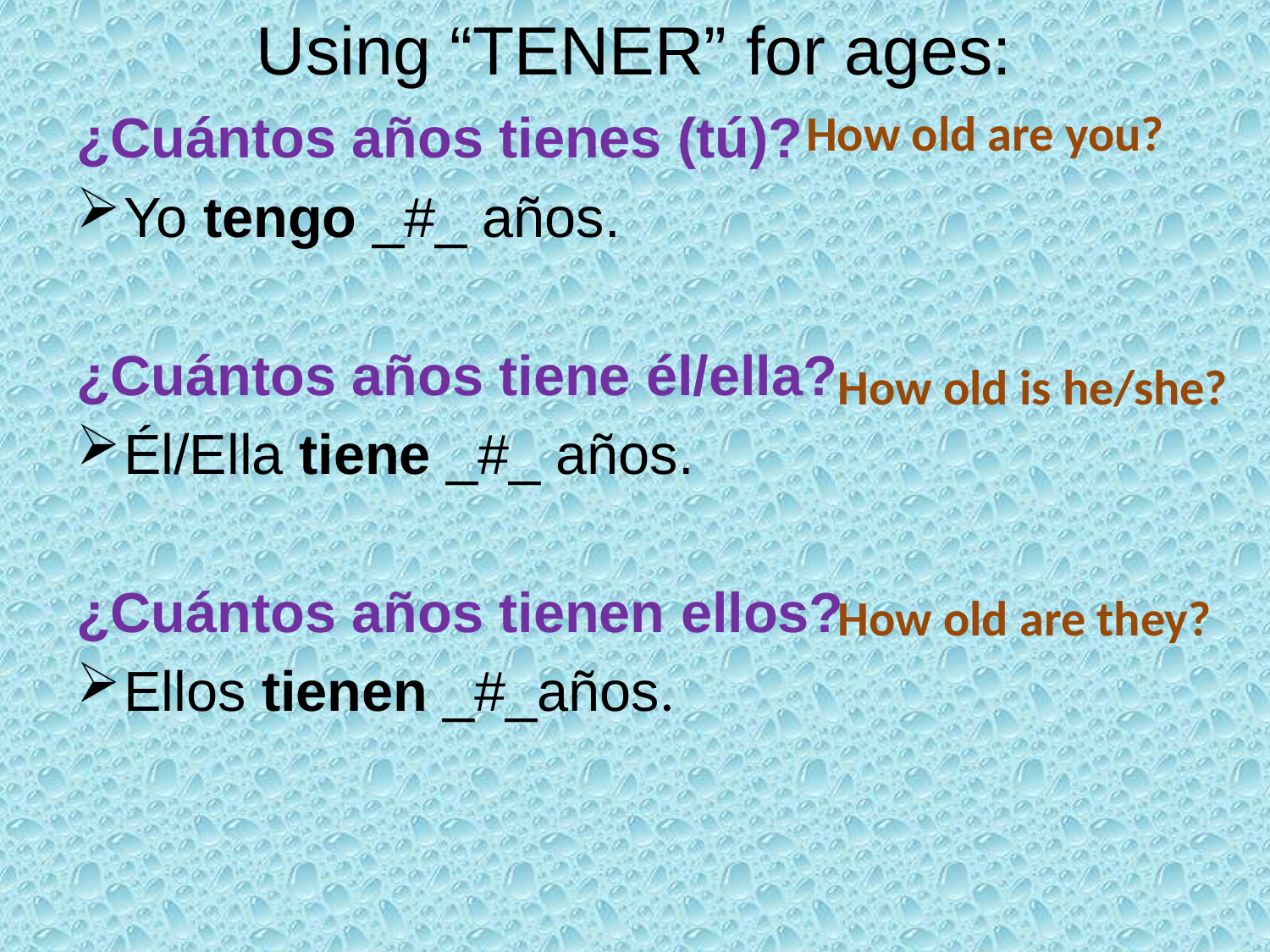

# Using “TENER” for ages:
¿Cuántos años tienes (tú)?
Yo tengo _#_ años.

¿Cuántos años tiene él/ella?
Él/Ella tiene _#_ años.

¿Cuántos años tienen ellos?
Ellos tienen _#_años.
How old are you?
How old is he/she?
How old are they?